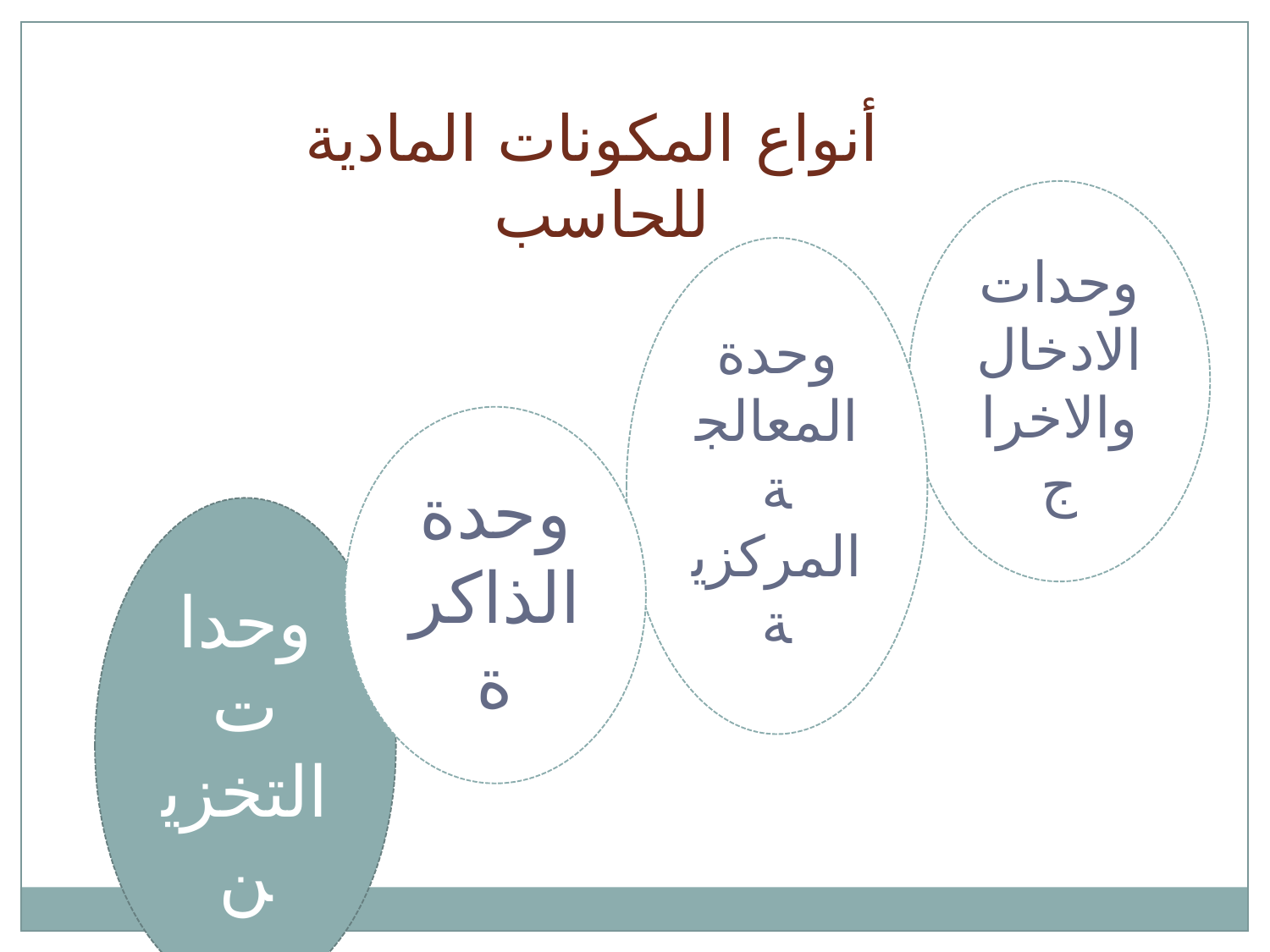

أنواع المكونات المادية للحاسب
وحدات الادخال والاخراج
وحدة المعالجة المركزية
وحدة الذاكرة
وحدات التخزين